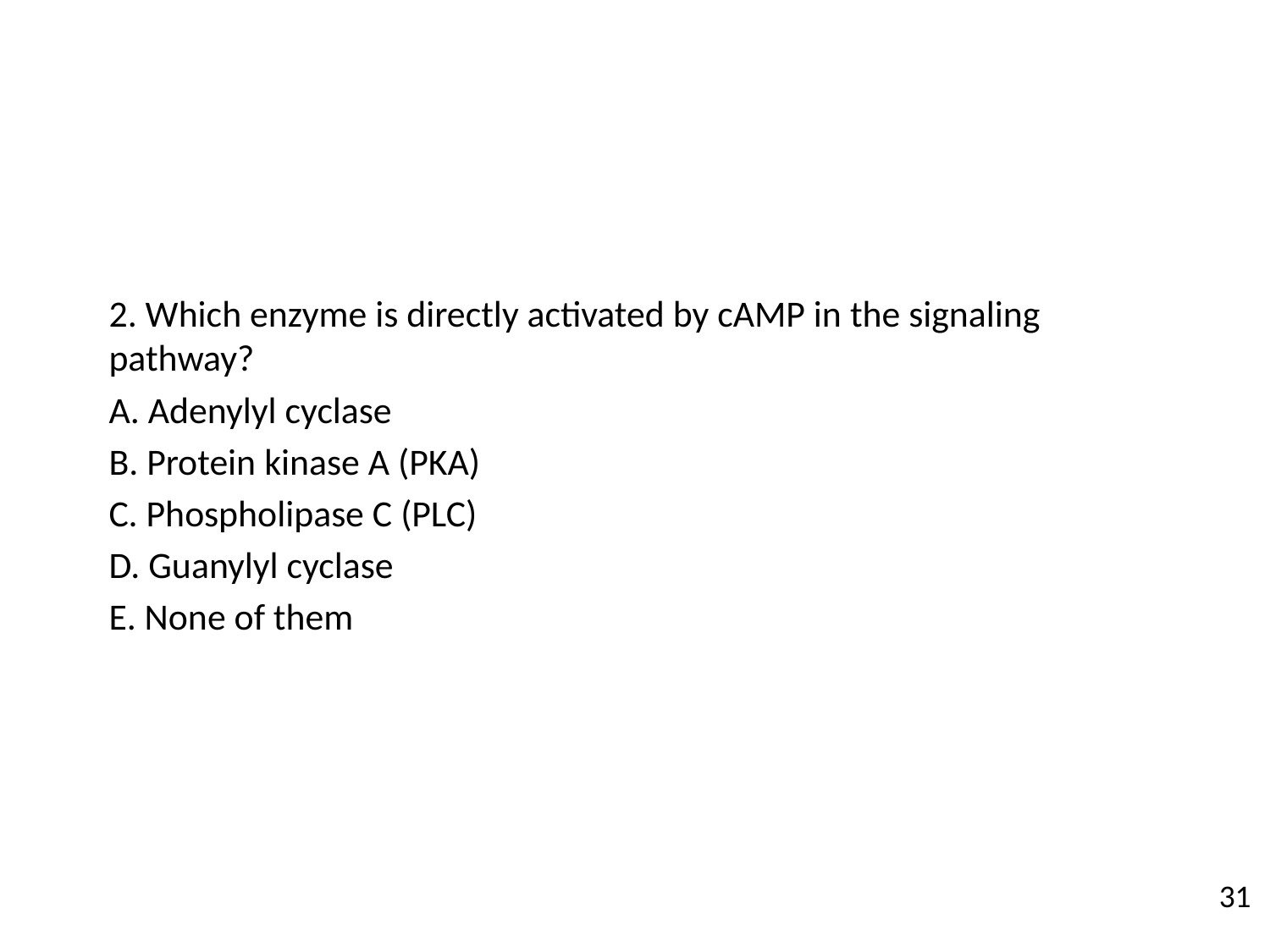

2. Which enzyme is directly activated by cAMP in the signaling pathway?
A. Adenylyl cyclase
B. Protein kinase A (PKA)
C. Phospholipase C (PLC)
D. Guanylyl cyclase
E. None of them
31